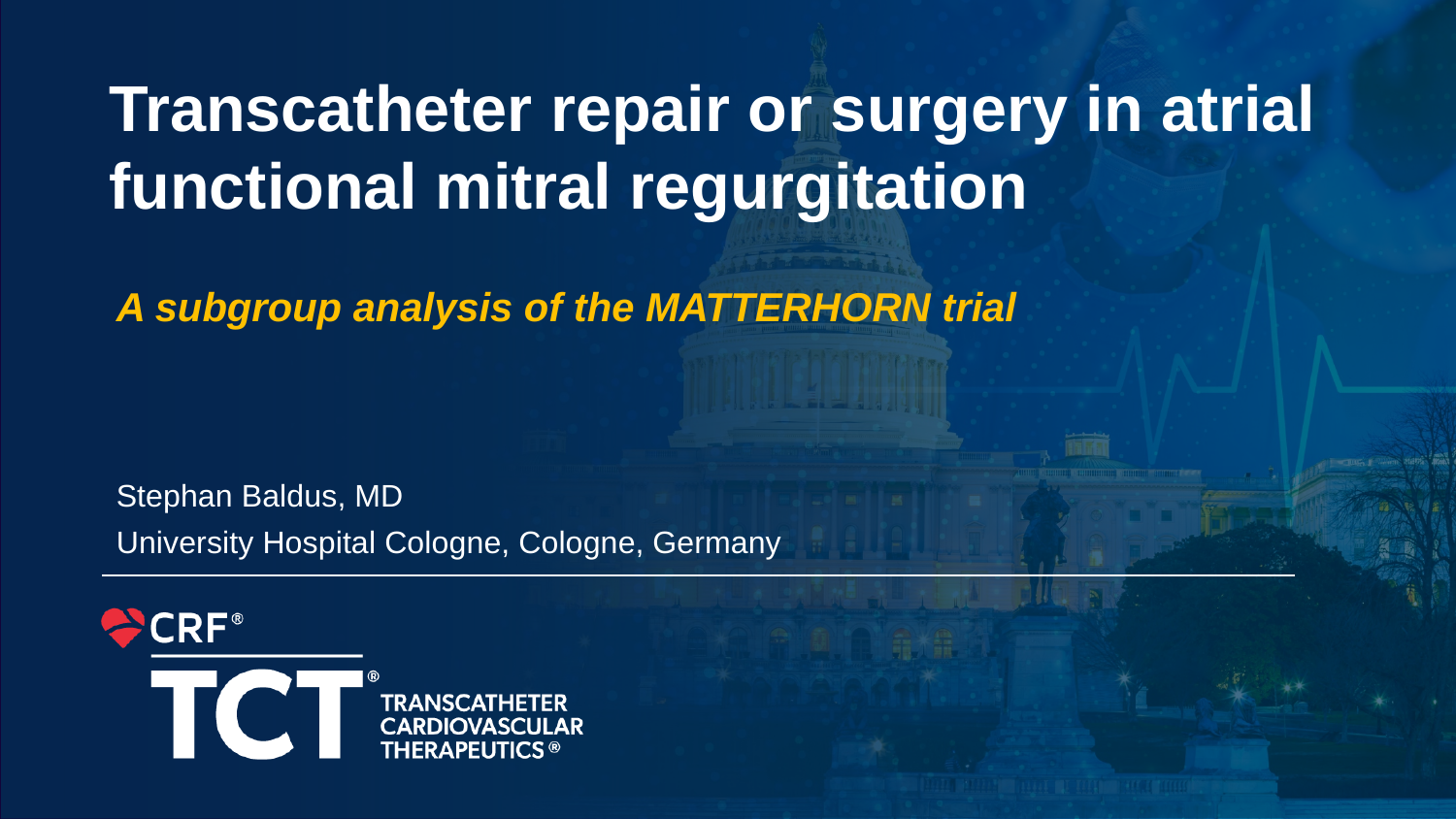

Transcatheter repair or surgery in atrial functional mitral regurgitation

A subgroup analysis of the MATTERHORN trial
Stephan Baldus, MD
University Hospital Cologne, Cologne, Germany